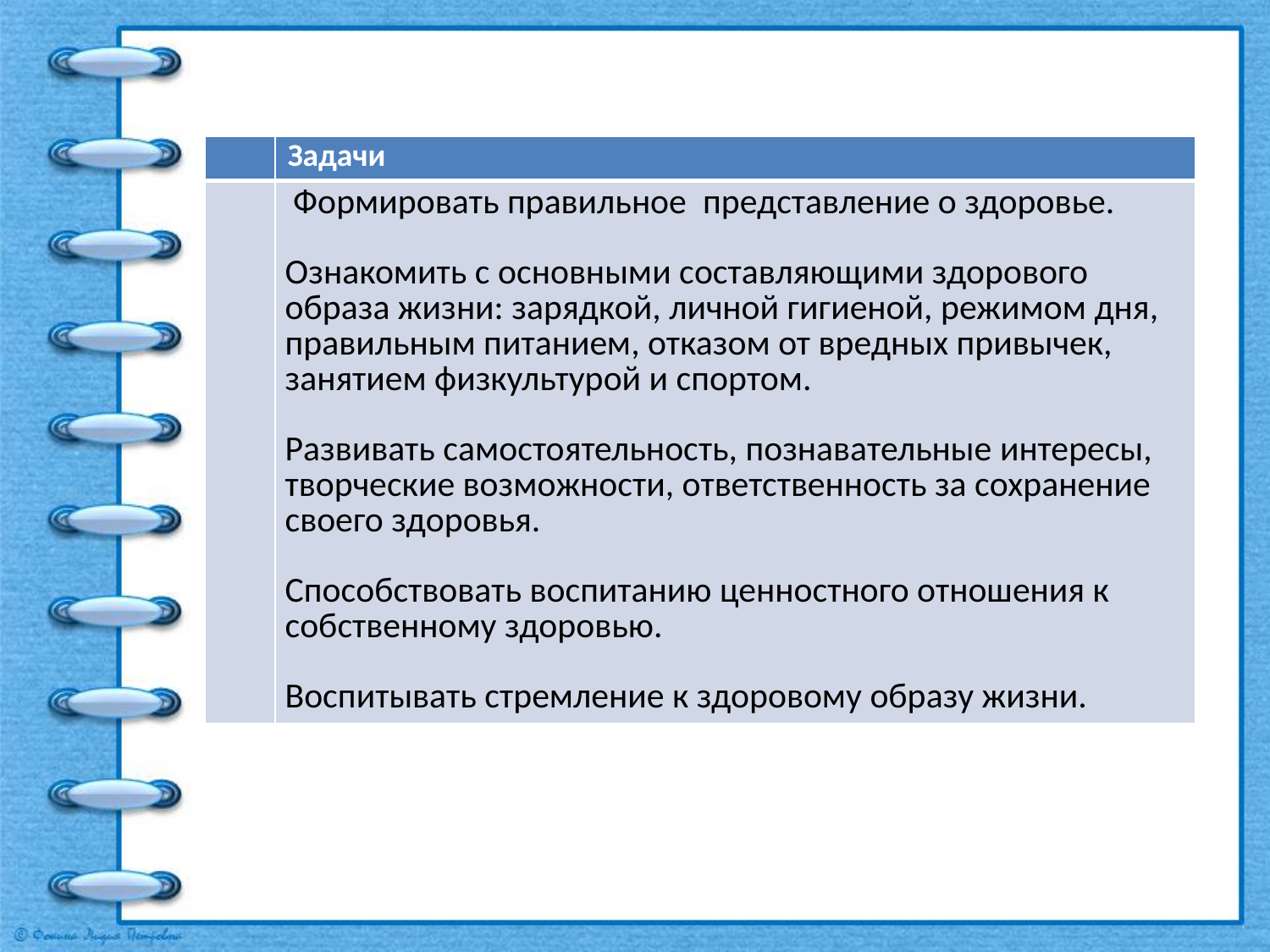

#
|  | Задачи |
| --- | --- |
|  | Формировать правильное  представление о здоровье. Ознакомить с основными составляющими здорового образа жизни: зарядкой, личной гигиеной, режимом дня, правильным питанием, отказом от вредных привычек, занятием физкультурой и спортом. Развивать самостоятельность, познавательные интересы, творческие возможности, ответственность за сохранение своего здоровья. Способствовать воспитанию ценностного отношения к собственному здоровью. Воспитывать стремление к здоровому образу жизни. |